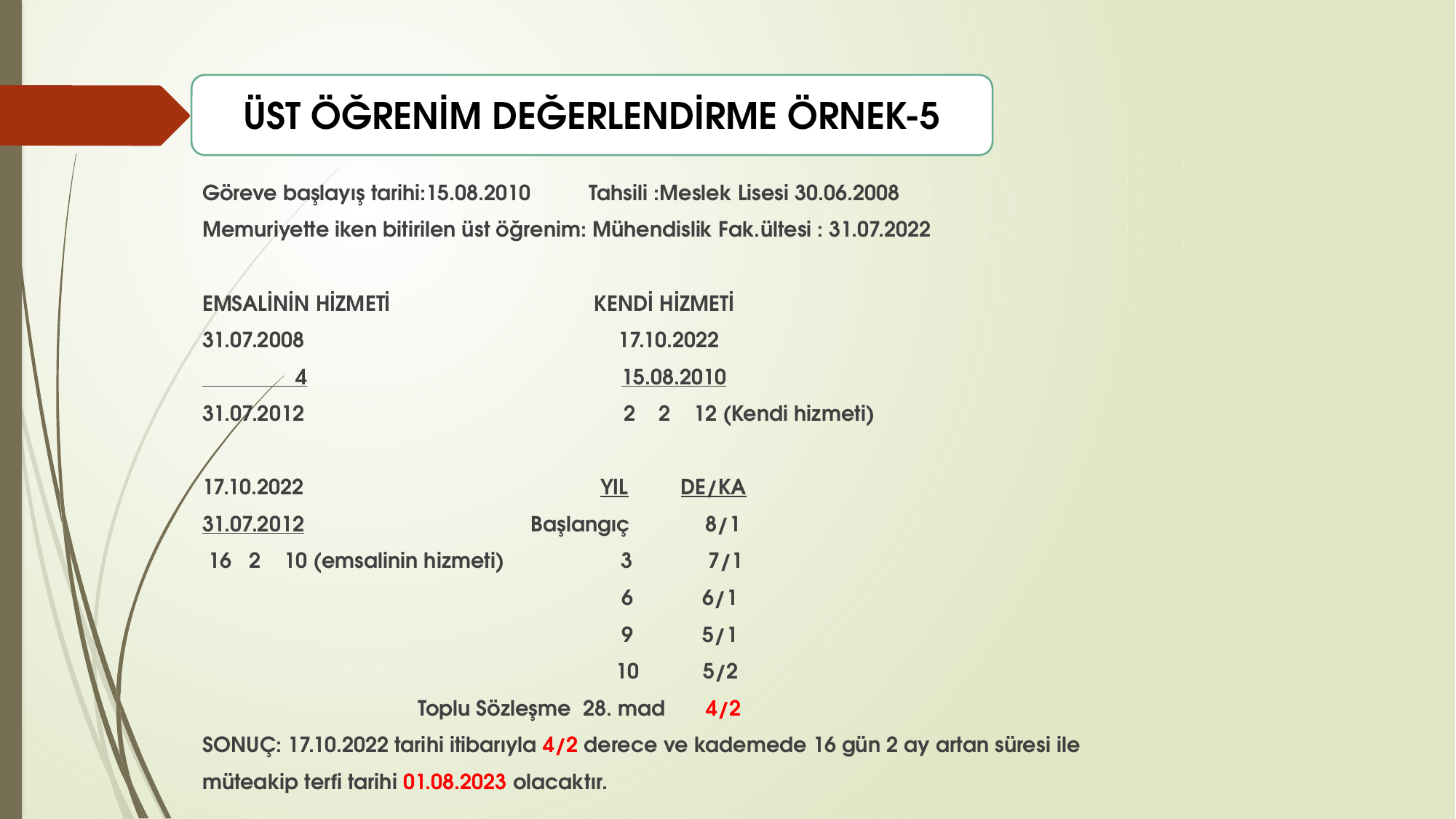

ÜST ÖĞRENİM DEĞERLENDİRME ÖRNEK-5
Göreve başlayış tarihi:15.08.2010          Tahsili :Meslek Lisesi 30.06.2008
Memuriyette iken bitirilen üst öğrenim: Mühendislik Fak.ültesi : 31.07.2022

EMSALİNİN HİZMETİ                                   KENDİ HİZMETİ
31.07.2008                                                      17.10.2022
                4                                                      15.08.2010
31.07.2012                                                       2    2    12 (Kendi hizmeti)

17.10.2022                                                   YIL         DE/KA
31.07.2012                                       Başlangıç             8/1
 16   2    10 (emsalinin hizmeti)                    3             7/1
                                                                        6            6/1
                                                                        9            5/1
                                                                       10           5/2
                                     Toplu Sözleşme  28. mad       4/2
SONUÇ: 17.10.2022 tarihi itibarıyla 4/2 derece ve kademede 16 gün 2 ay artan süresi ile
müteakip terfi tarihi 01.08.2023 olacaktır.